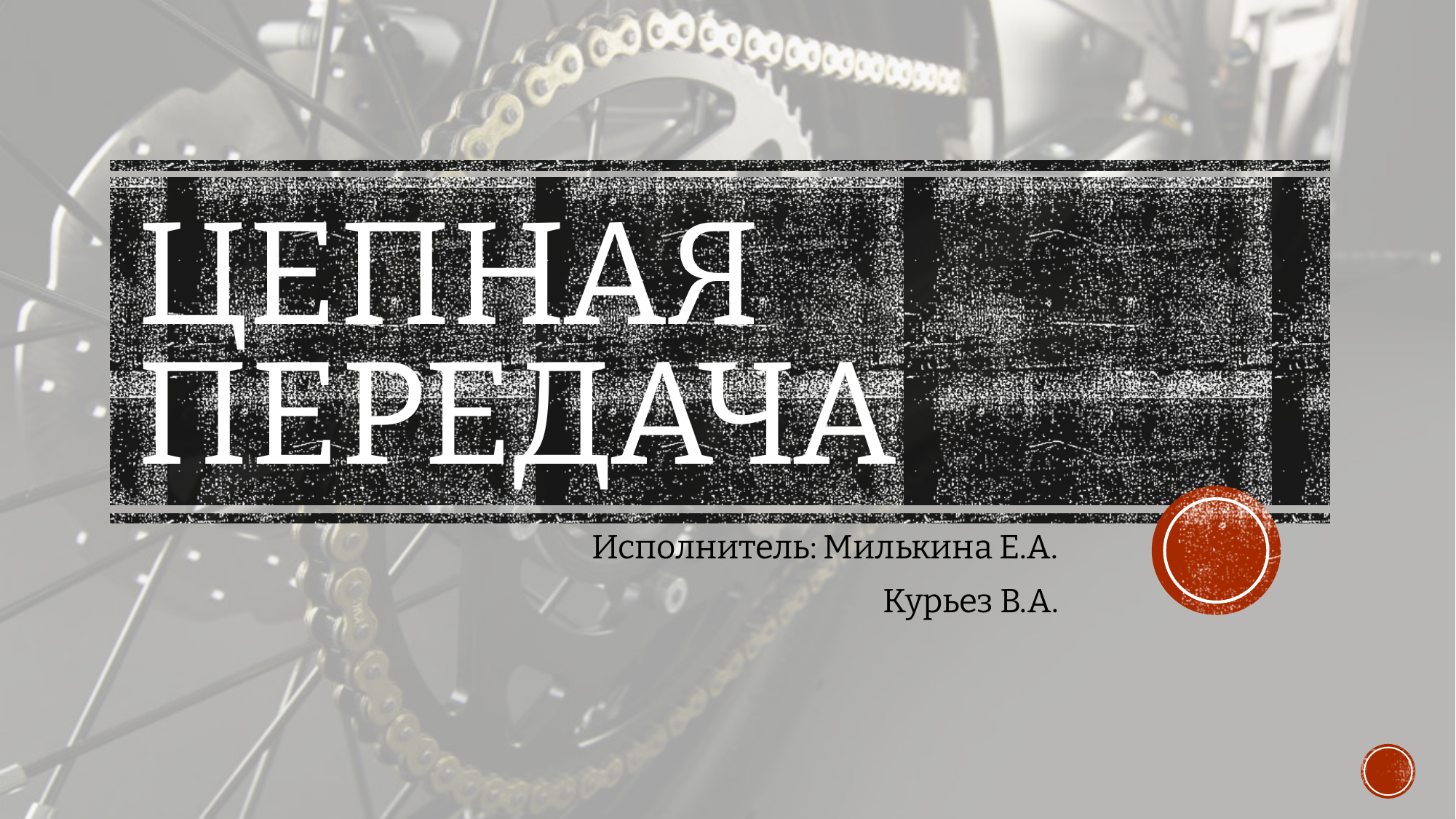

# Цепная передача
Исполнитель: Милькина Е.А.
Курьез В.А.